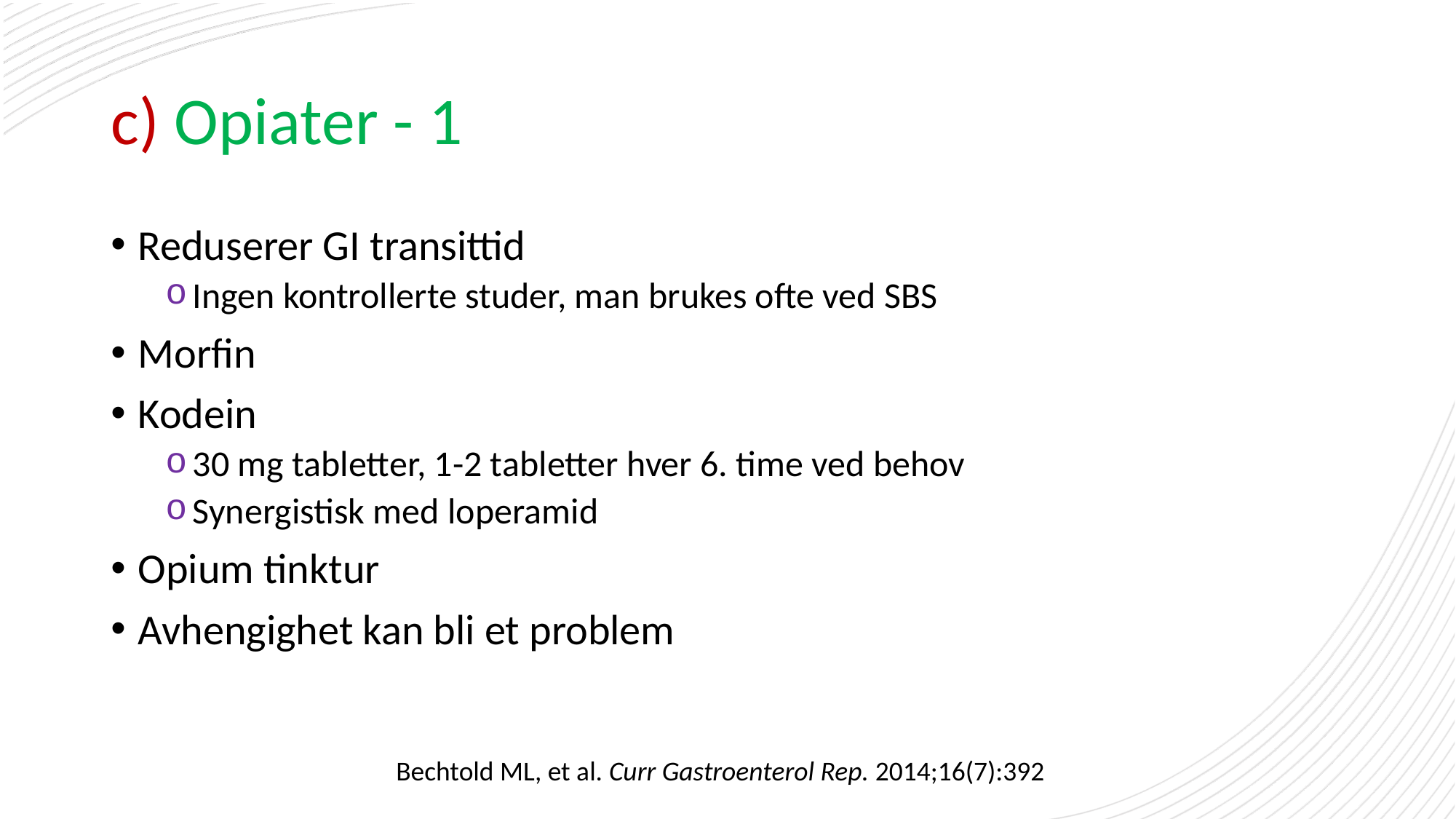

# c) Opiater - 1
Reduserer GI transittid
Ingen kontrollerte studer, man brukes ofte ved SBS
Morfin
Kodein
30 mg tabletter, 1-2 tabletter hver 6. time ved behov
Synergistisk med loperamid
Opium tinktur
Avhengighet kan bli et problem

Bechtold ML, et al. Curr Gastroenterol Rep. 2014;16(7):392